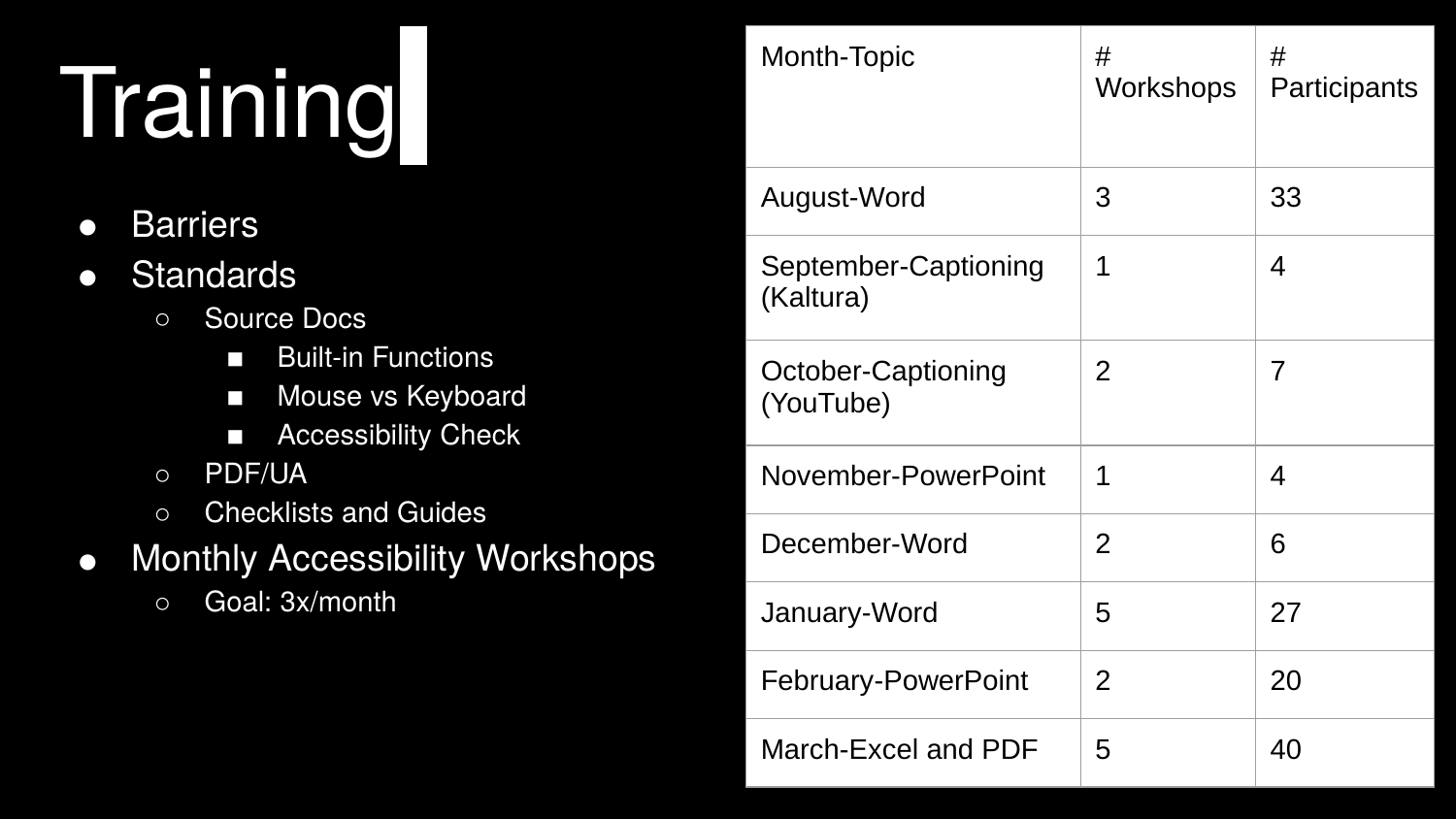

# Training
| Month-Topic | # Workshops | # Participants |
| --- | --- | --- |
| August-Word | 3 | 33 |
| September-Captioning (Kaltura) | 1 | 4 |
| October-Captioning (YouTube) | 2 | 7 |
| November-PowerPoint | 1 | 4 |
| December-Word | 2 | 6 |
| January-Word | 5 | 27 |
| February-PowerPoint | 2 | 20 |
| March-Excel and PDF | 5 | 40 |
Barriers
Standards
Source Docs
Built-in Functions
Mouse vs Keyboard
Accessibility Check
PDF/UA
Checklists and Guides
Monthly Accessibility Workshops
Goal: 3x/month